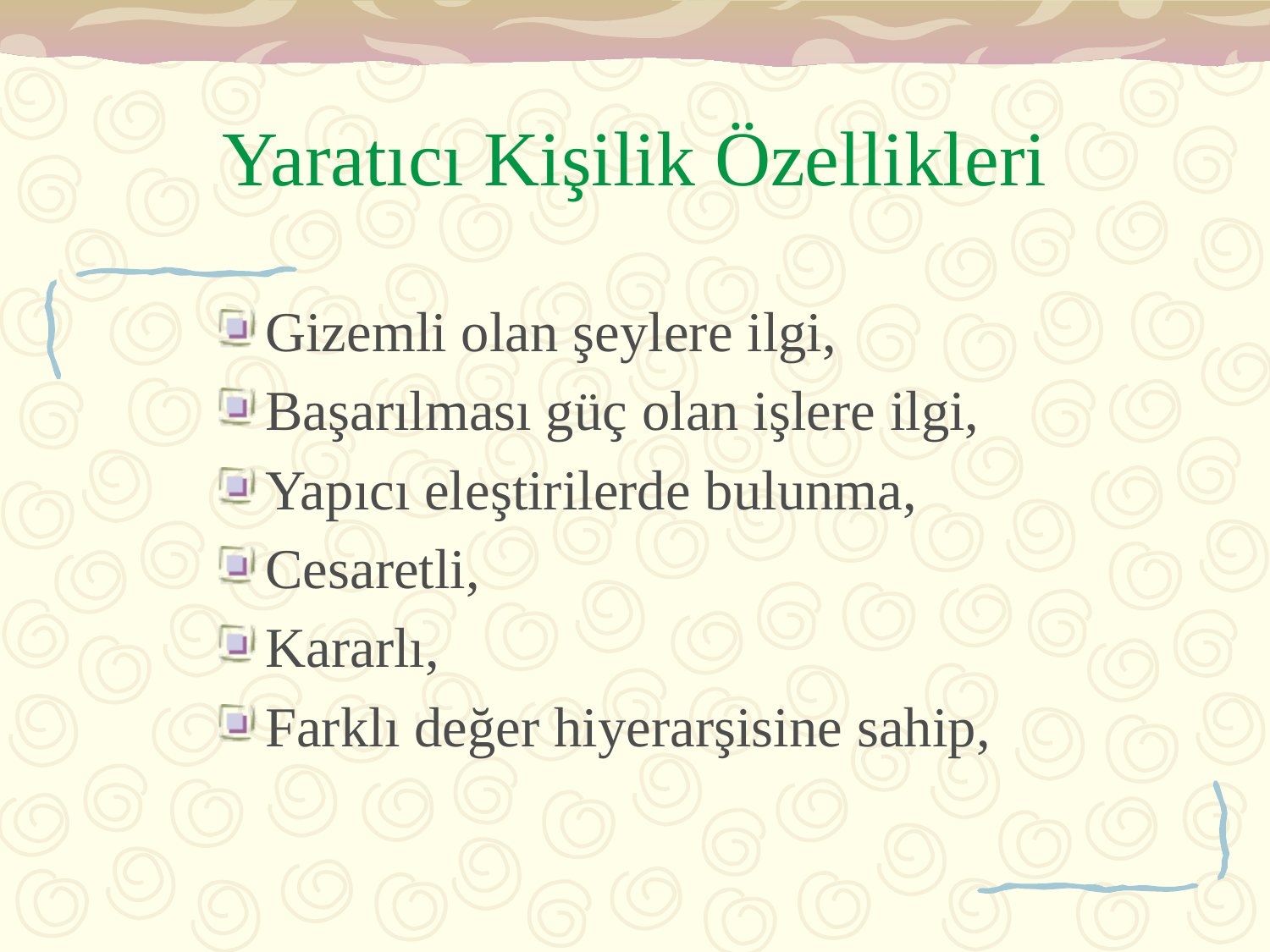

# Yaratıcı Kişilik Özellikleri
Gizemli olan şeylere ilgi,
Başarılması güç olan işlere ilgi,
Yapıcı eleştirilerde bulunma,
Cesaretli,
Kararlı,
Farklı değer hiyerarşisine sahip,